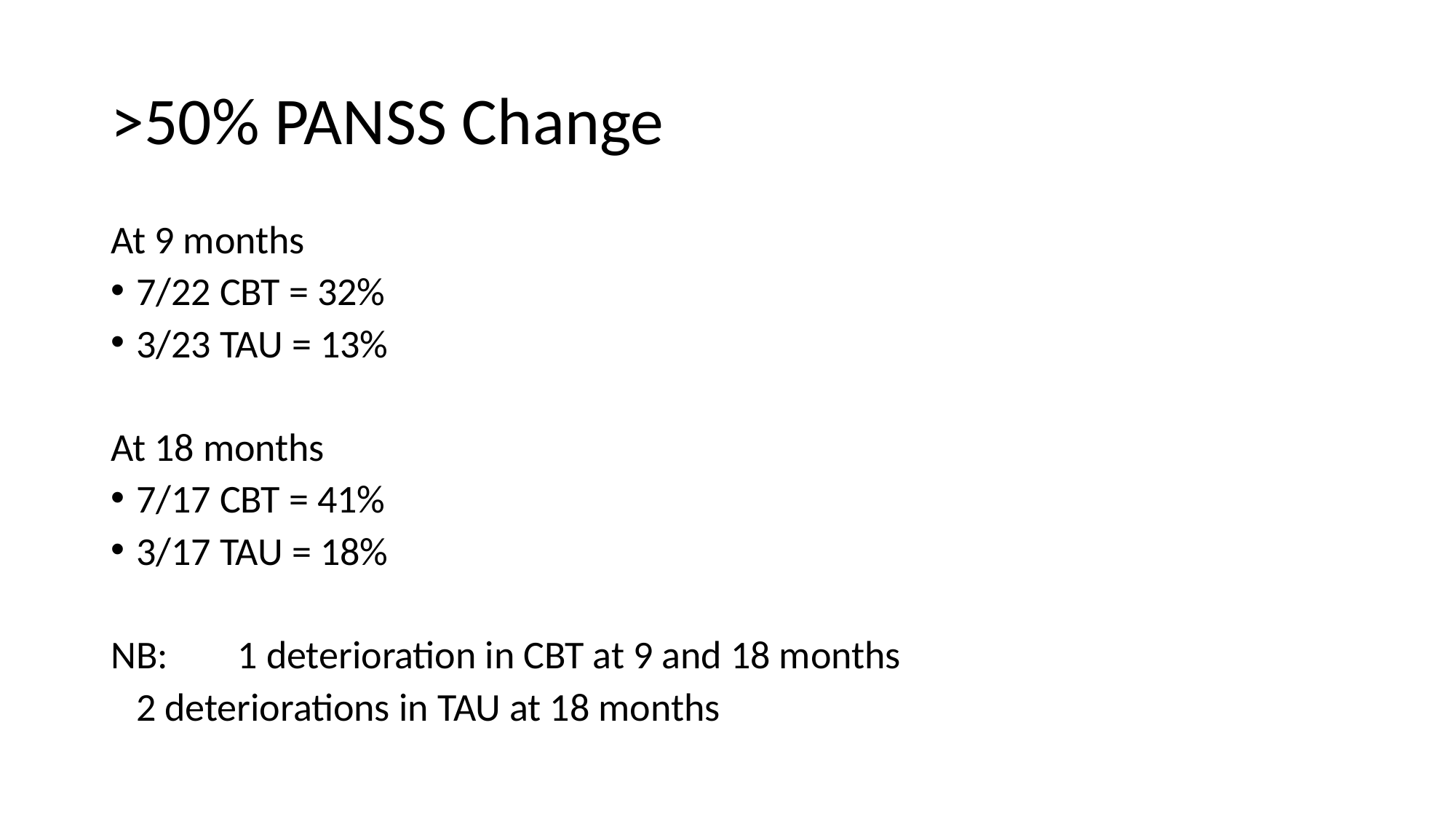

>50% PANSS Change
At 9 months
7/22 CBT = 32%
3/23 TAU = 13%

At 18 months
7/17 CBT = 41%
3/17 TAU = 18%

NB: 	1 deterioration in CBT at 9 and 18 months
		2 deteriorations in TAU at 18 months